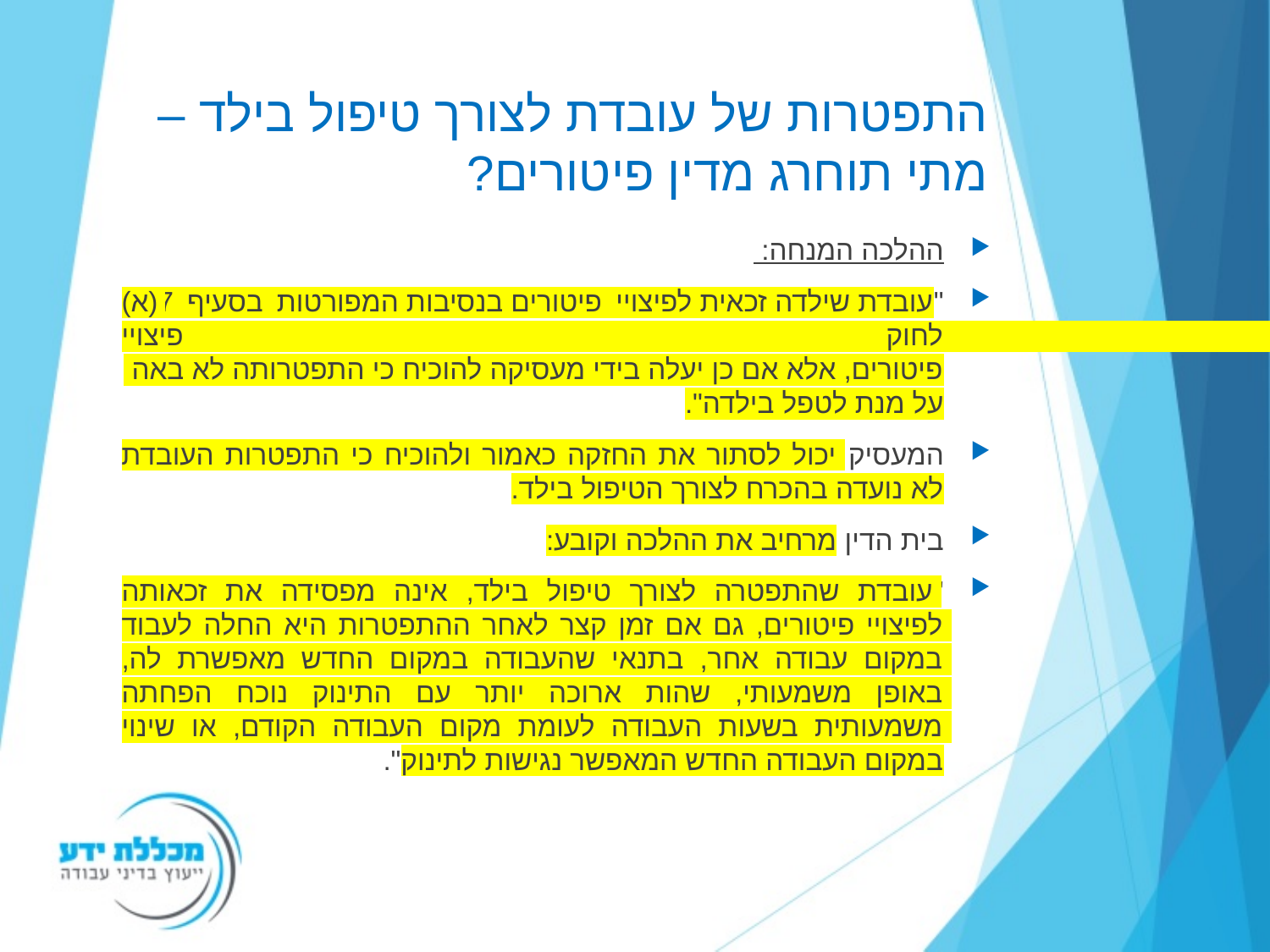

# התפטרות של עובדת לצורך טיפול בילד – מתי תוחרג מדין פיטורים?
ההלכה המנחה:
"עובדת שילדה זכאית לפיצויי פיטורים בנסיבות המפורטות בסעיף 7(א) לחוק פיצויי פיטורים, אלא אם כן יעלה בידי מעסיקה להוכיח כי התפטרותה לא באה על מנת לטפל בילדה".
המעסיק יכול לסתור את החזקה כאמור ולהוכיח כי התפטרות העובדת לא נועדה בהכרח לצורך הטיפול בילד.
בית הדין מרחיב את ההלכה וקובע:
"עובדת שהתפטרה לצורך טיפול בילד, אינה מפסידה את זכאותה לפיצויי פיטורים, גם אם זמן קצר לאחר ההתפטרות היא החלה לעבוד במקום עבודה אחר, בתנאי שהעבודה במקום החדש מאפשרת לה, באופן משמעותי, שהות ארוכה יותר עם התינוק נוכח הפחתה משמעותית בשעות העבודה לעומת מקום העבודה הקודם, או שינוי במקום העבודה החדש המאפשר נגישות לתינוק".